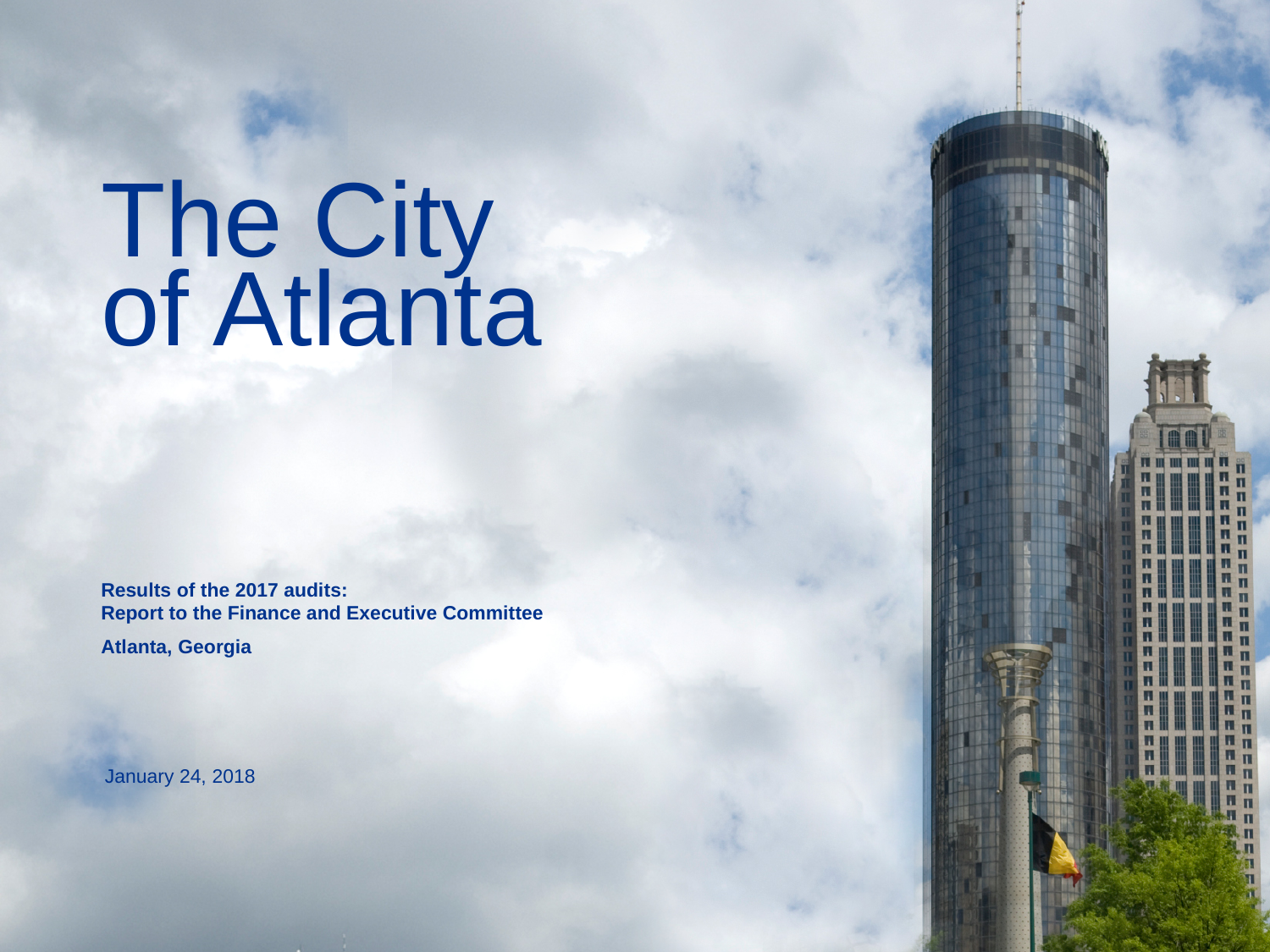

# The City of Atlanta
Results of the 2017 audits:
Report to the Finance and Executive Committee
Atlanta, Georgia
January 24, 2018